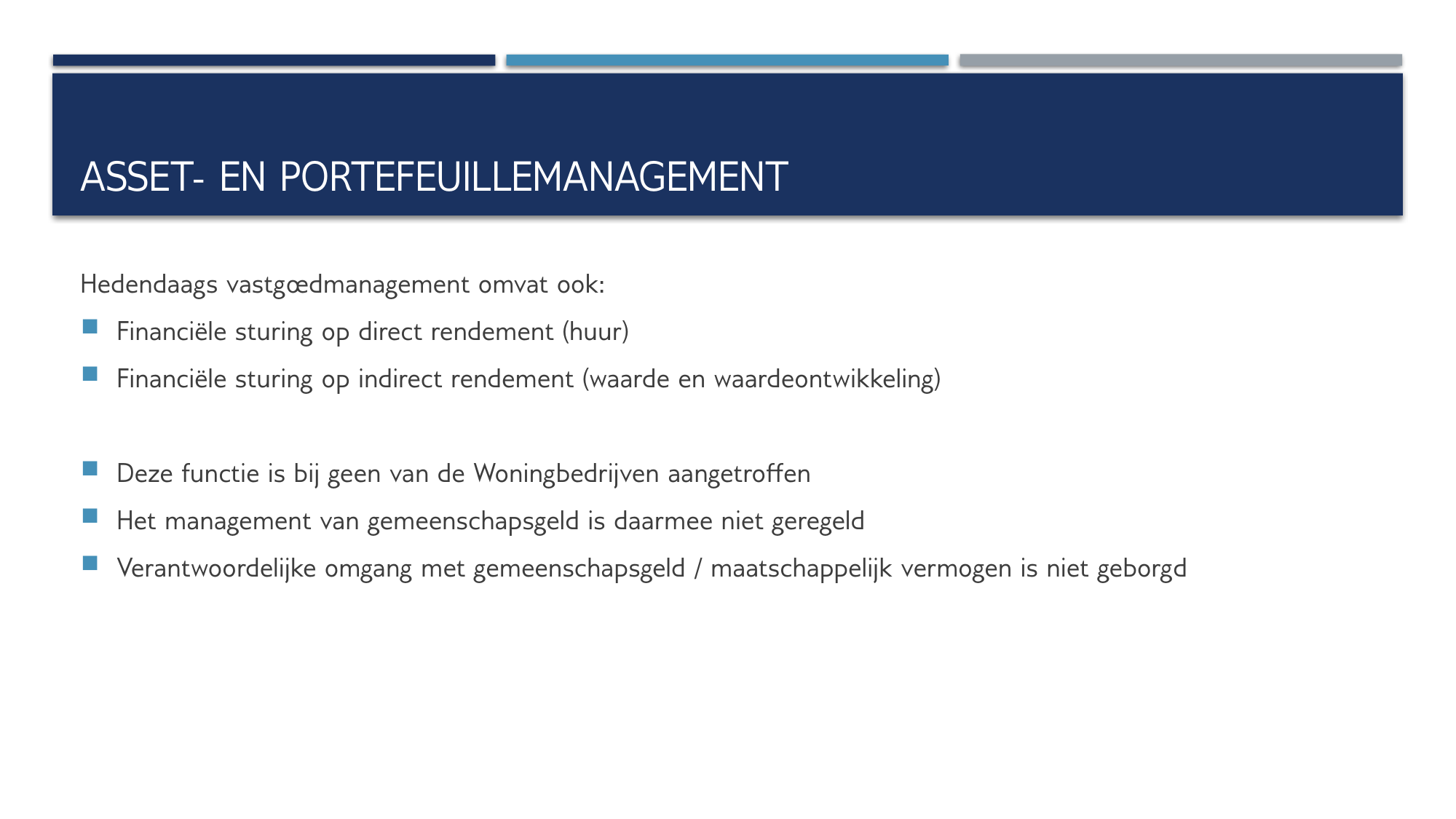

# Asset- en portefeuillemanagement
Hedendaags vastgoedmanagement omvat ook:
Financiële sturing op direct rendement (huur)
Financiële sturing op indirect rendement (waarde en waardeontwikkeling)

Deze functie is bij geen van de Woningbedrijven aangetroffen
Het management van gemeenschapsgeld is daarmee niet geregeld
Verantwoordelijke omgang met gemeenschapsgeld / maatschappelijk vermogen is niet geborgd